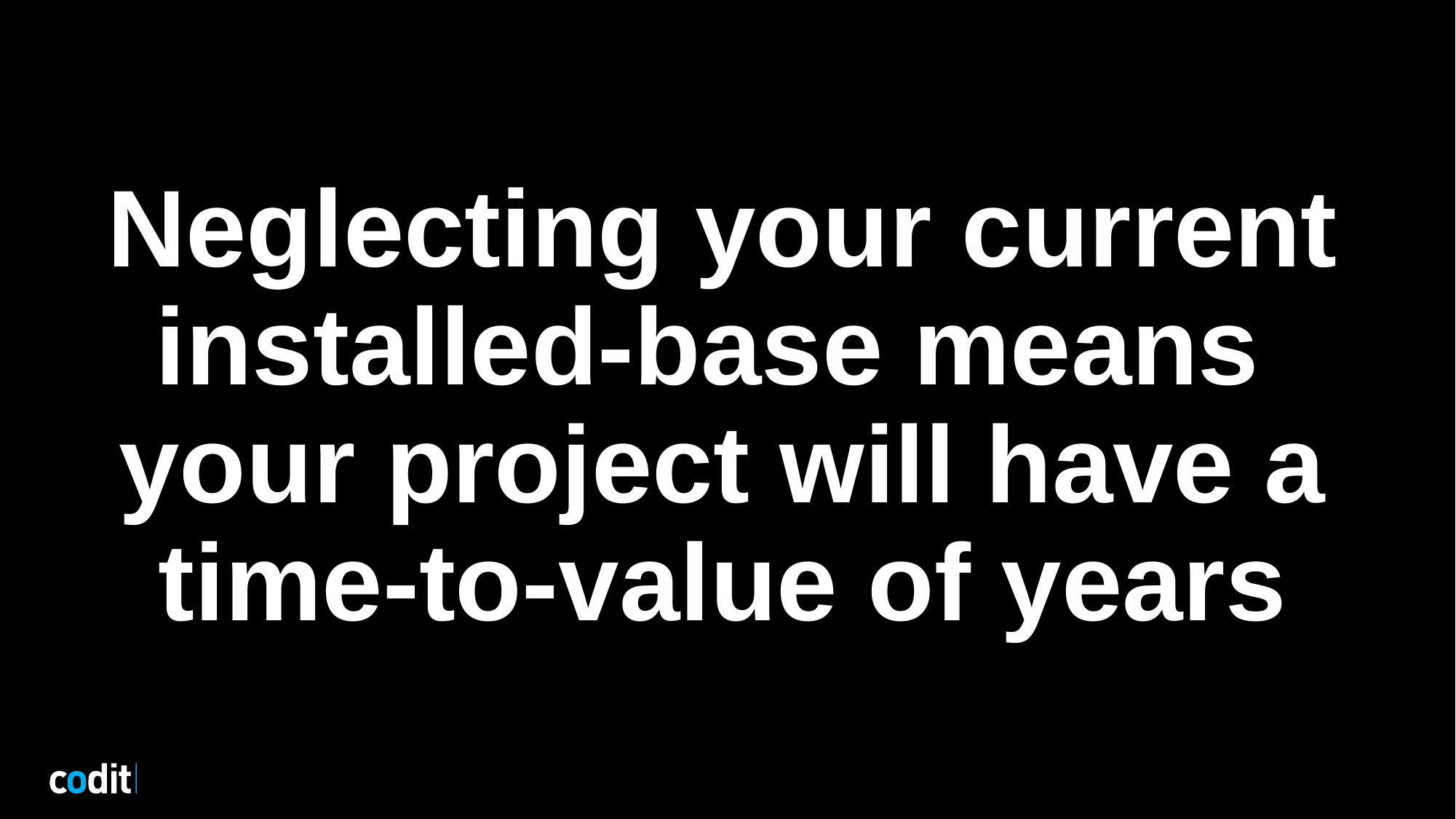

# Neglecting your current installed-base means your project will have a time-to-value of years
11